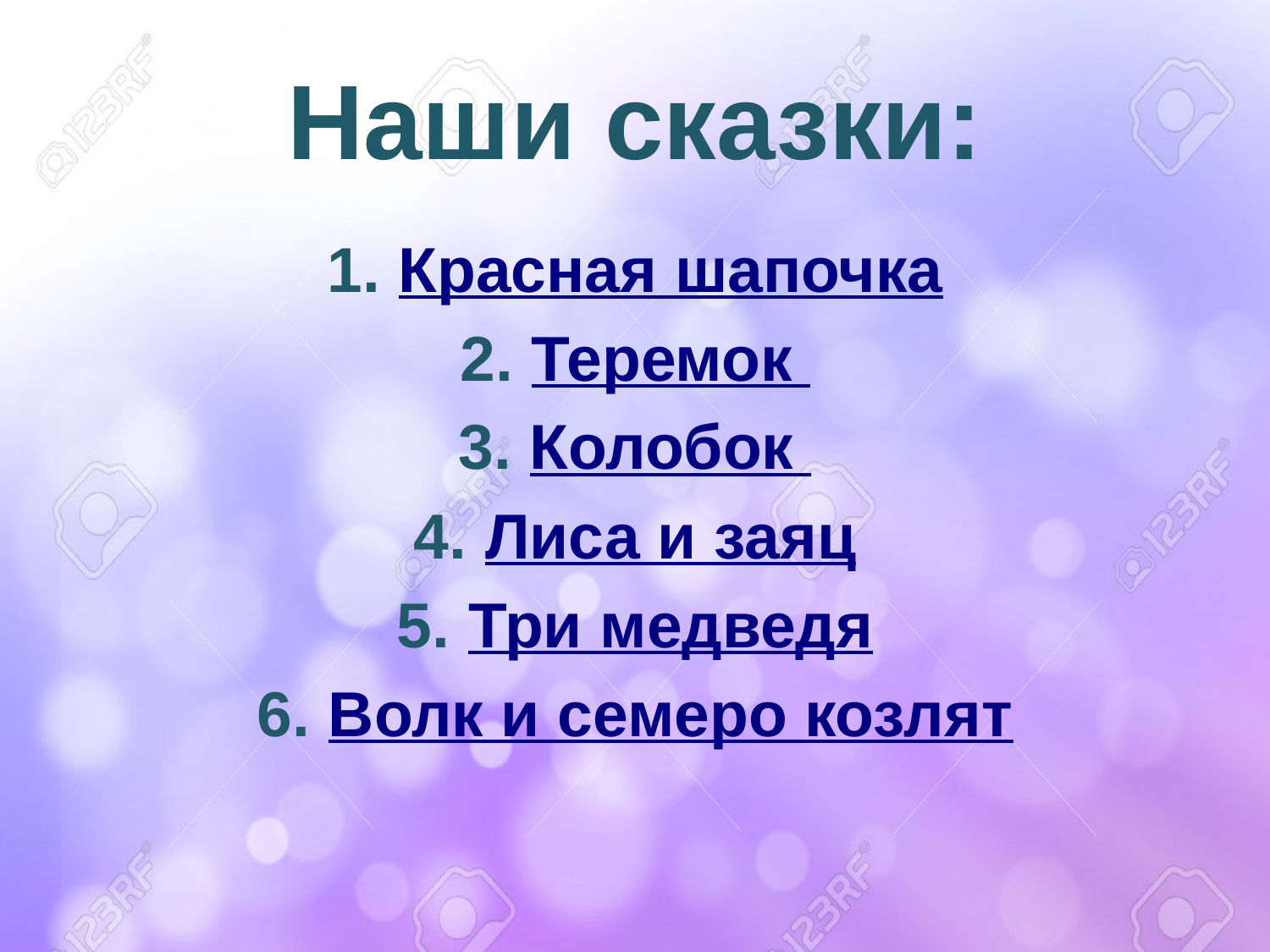

# Наши сказки:
Красная шапочка
Теремок
Колобок
Лиса и заяц
Три медведя
Волк и семеро козлят